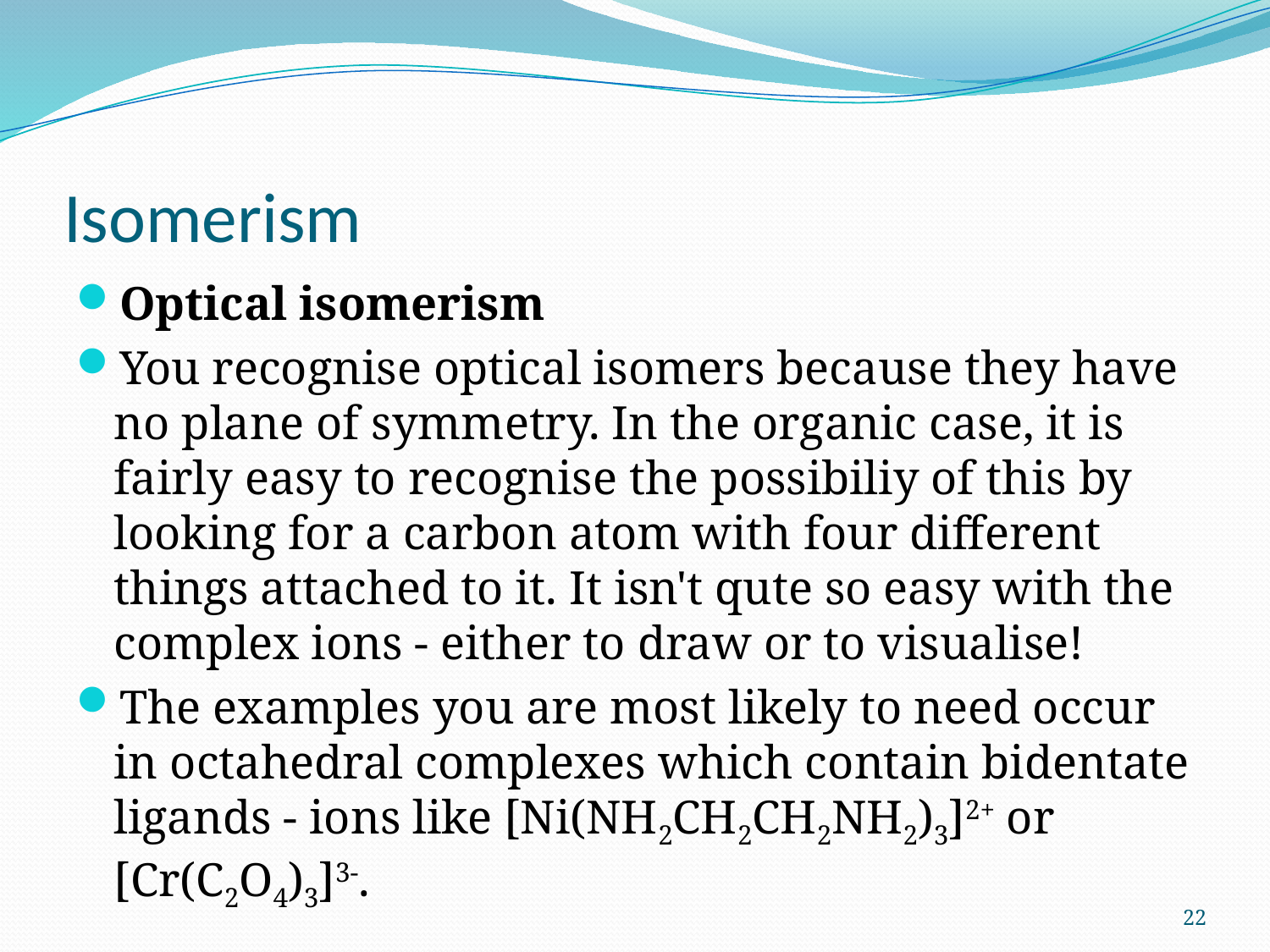

# Isomerism
Optical isomerism
You recognise optical isomers because they have no plane of symmetry. In the organic case, it is fairly easy to recognise the possibiliy of this by looking for a carbon atom with four different things attached to it. It isn't qute so easy with the complex ions - either to draw or to visualise!
The examples you are most likely to need occur in octahedral complexes which contain bidentate ligands - ions like [Ni(NH2CH2CH2NH2)3]2+ or [Cr(C2O4)3]3-.

22